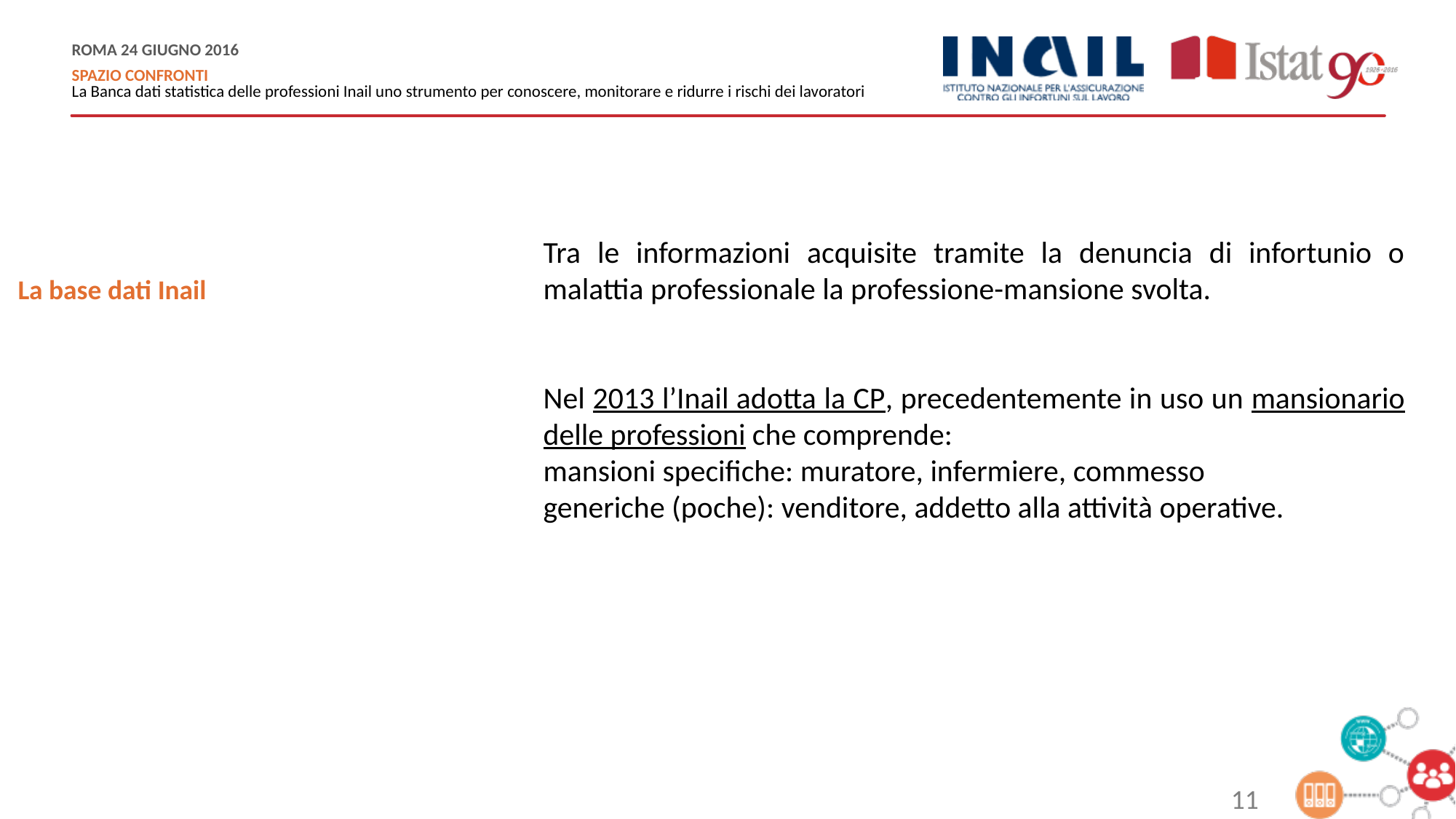

Tra le informazioni acquisite tramite la denuncia di infortunio o malattia professionale la professione-mansione svolta.

Nel 2013 l’Inail adotta la CP, precedentemente in uso un mansionario delle professioni che comprende:
mansioni specifiche: muratore, infermiere, commesso
generiche (poche): venditore, addetto alla attività operative.

La base dati Inail
11